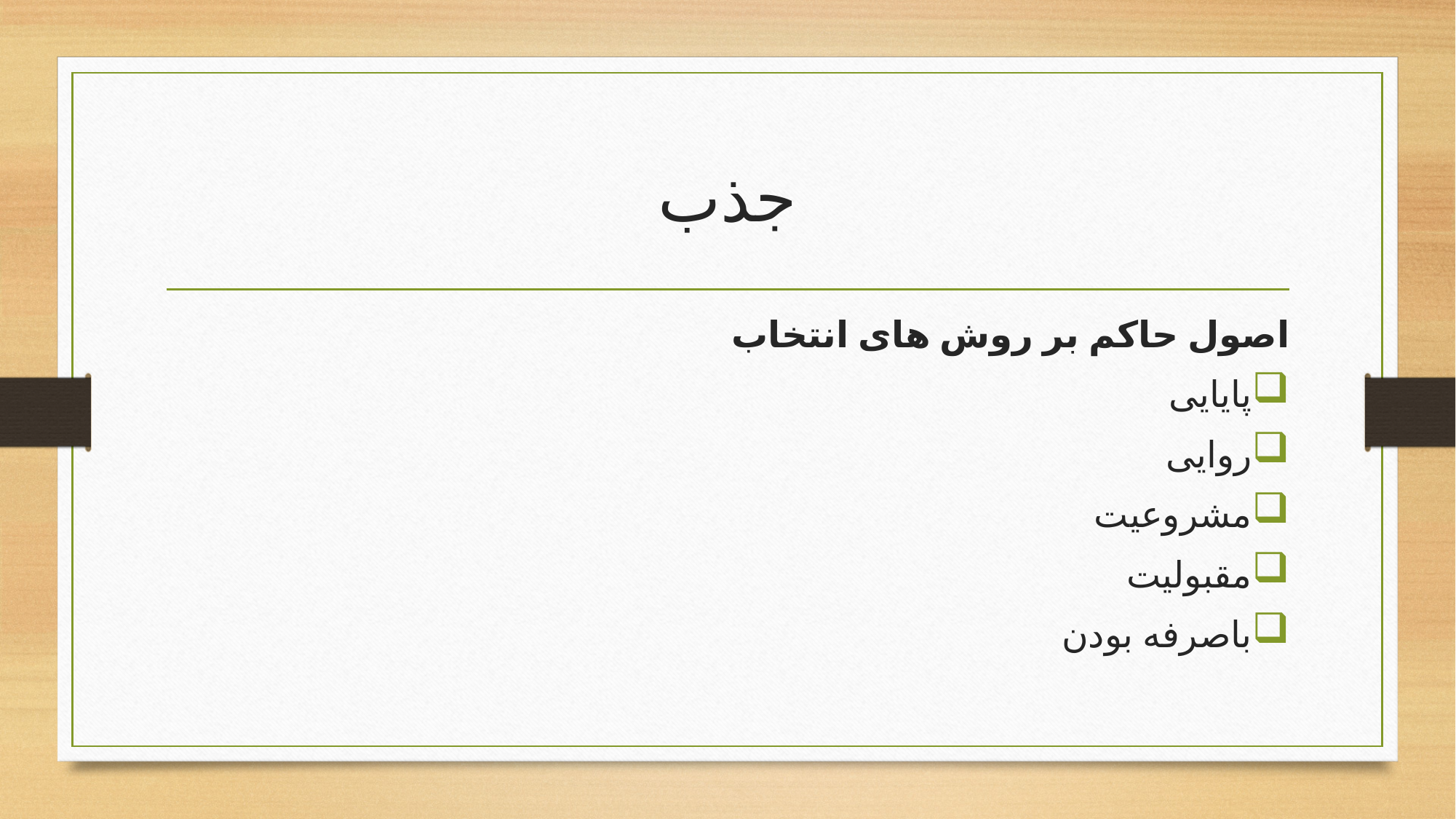

# جذب
اصول حاکم بر روش های انتخاب
پایایی
روایی
مشروعیت
مقبولیت
باصرفه بودن